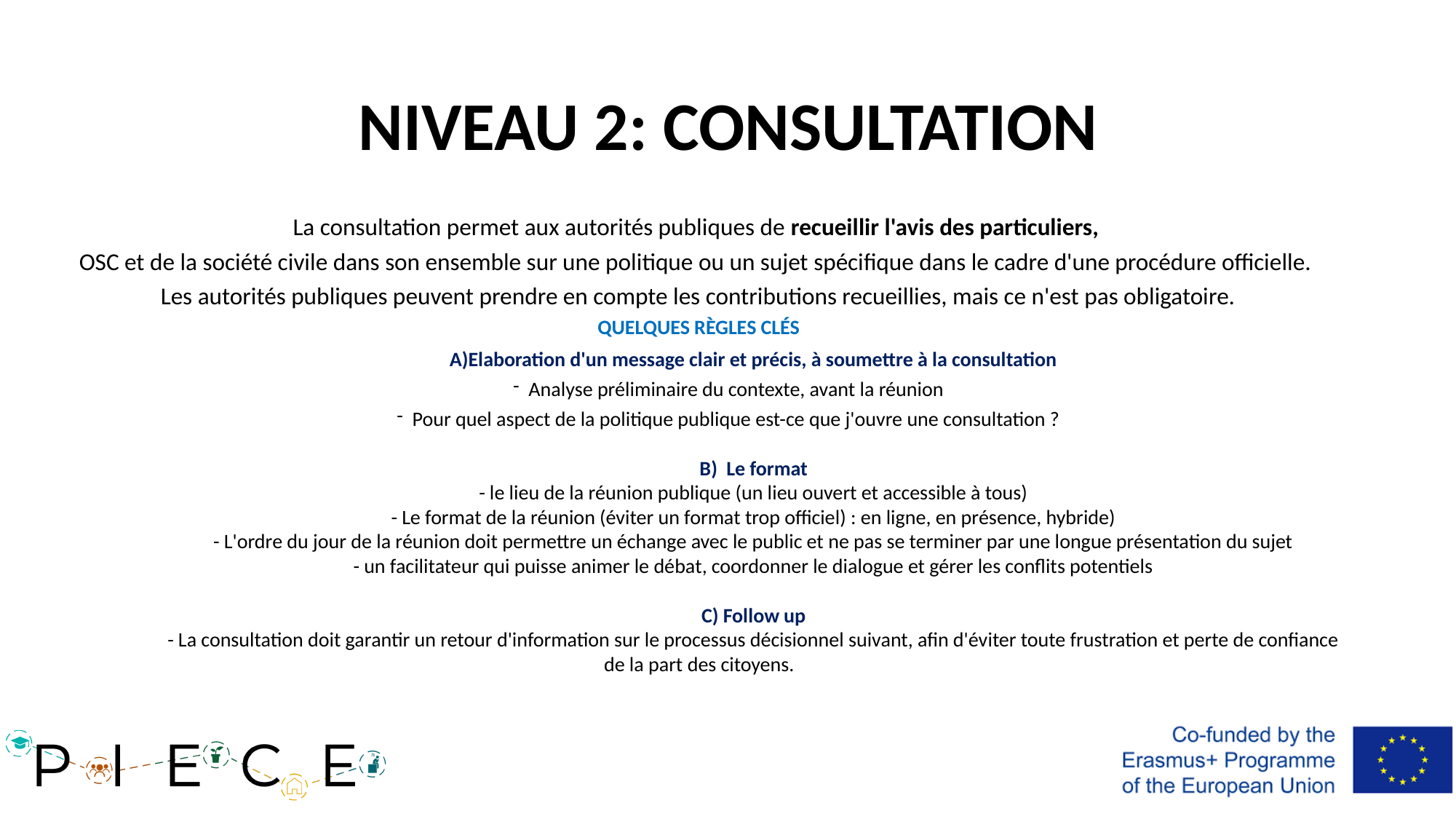

# NIVEAU 2: CONSULTATION
La consultation permet aux autorités publiques de recueillir l'avis des particuliers,
OSC et de la société civile dans son ensemble sur une politique ou un sujet spécifique dans le cadre d'une procédure officielle.
Les autorités publiques peuvent prendre en compte les contributions recueillies, mais ce n'est pas obligatoire.
QUELQUES RÈGLES CLÉS
	A)Elaboration d'un message clair et précis, à soumettre à la consultation
Analyse préliminaire du contexte, avant la réunion
Pour quel aspect de la politique publique est-ce que j'ouvre une consultation ?

	B)  Le format
	- le lieu de la réunion publique (un lieu ouvert et accessible à tous)
	- Le format de la réunion (éviter un format trop officiel) : en ligne, en présence, hybride)
	- L'ordre du jour de la réunion doit permettre un échange avec le public et ne pas se terminer par une longue présentation du sujet
	- un facilitateur qui puisse animer le débat, coordonner le dialogue et gérer les conflits potentiels

	C) Follow up
 	- La consultation doit garantir un retour d'information sur le processus décisionnel suivant, afin d'éviter toute frustration et perte de confiance de la part des citoyens.